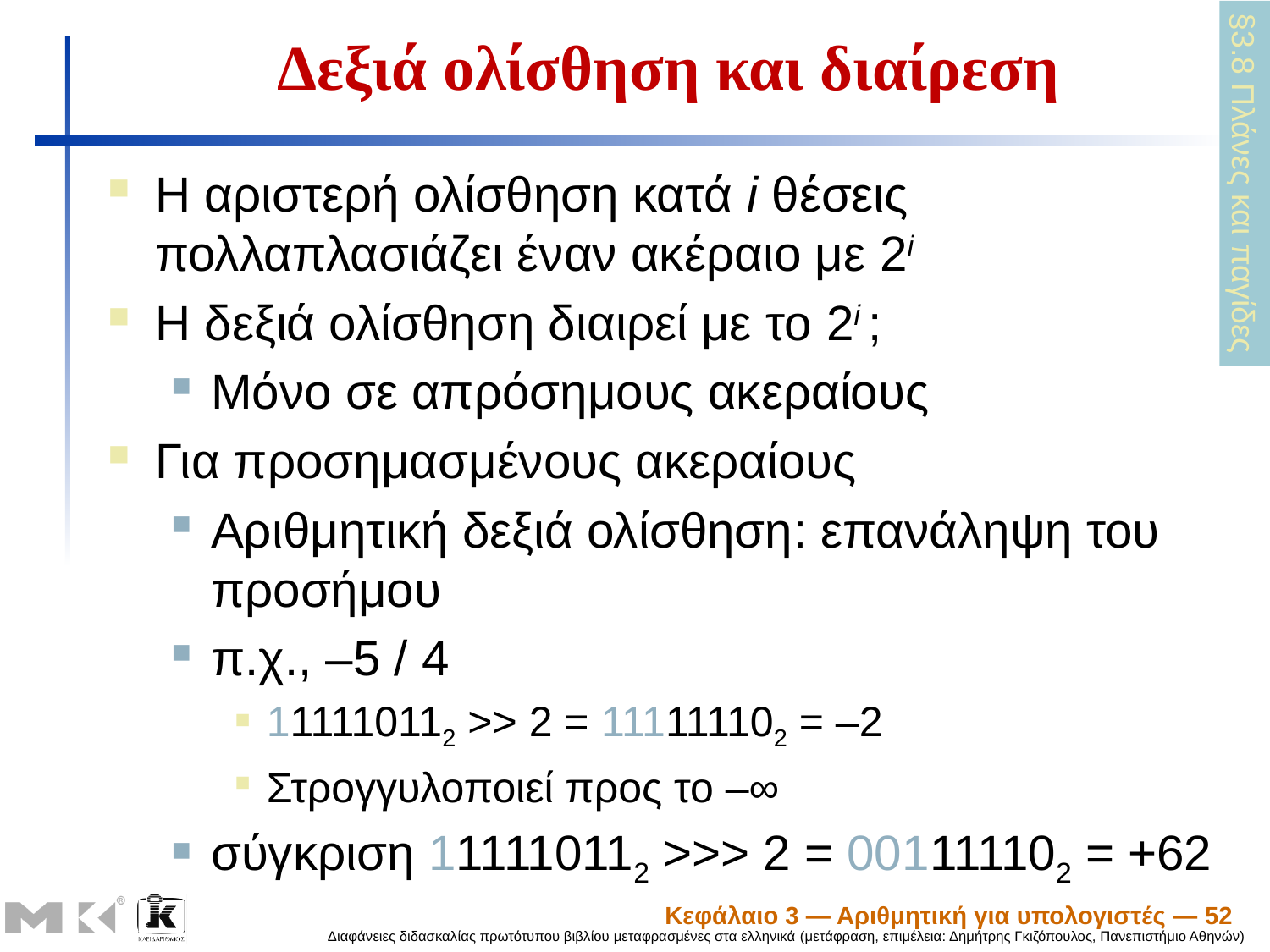

# Δεξιά ολίσθηση και διαίρεση
Η αριστερή ολίσθηση κατά i θέσεις πολλαπλασιάζει έναν ακέραιο με 2i
Η δεξιά ολίσθηση διαιρεί με το 2i ;
Μόνο σε απρόσημους ακεραίους
Για προσημασμένους ακεραίους
Αριθμητική δεξιά ολίσθηση: επανάληψη του προσήμου
π.χ., –5 / 4
111110112 >> 2 = 111111102 = –2
Στρογγυλοποιεί προς το –∞
σύγκριση 111110112 >>> 2 = 001111102 = +62
§3.8 Πλάνες και παγίδες
Κεφάλαιο 3 — Αριθμητική για υπολογιστές — 52